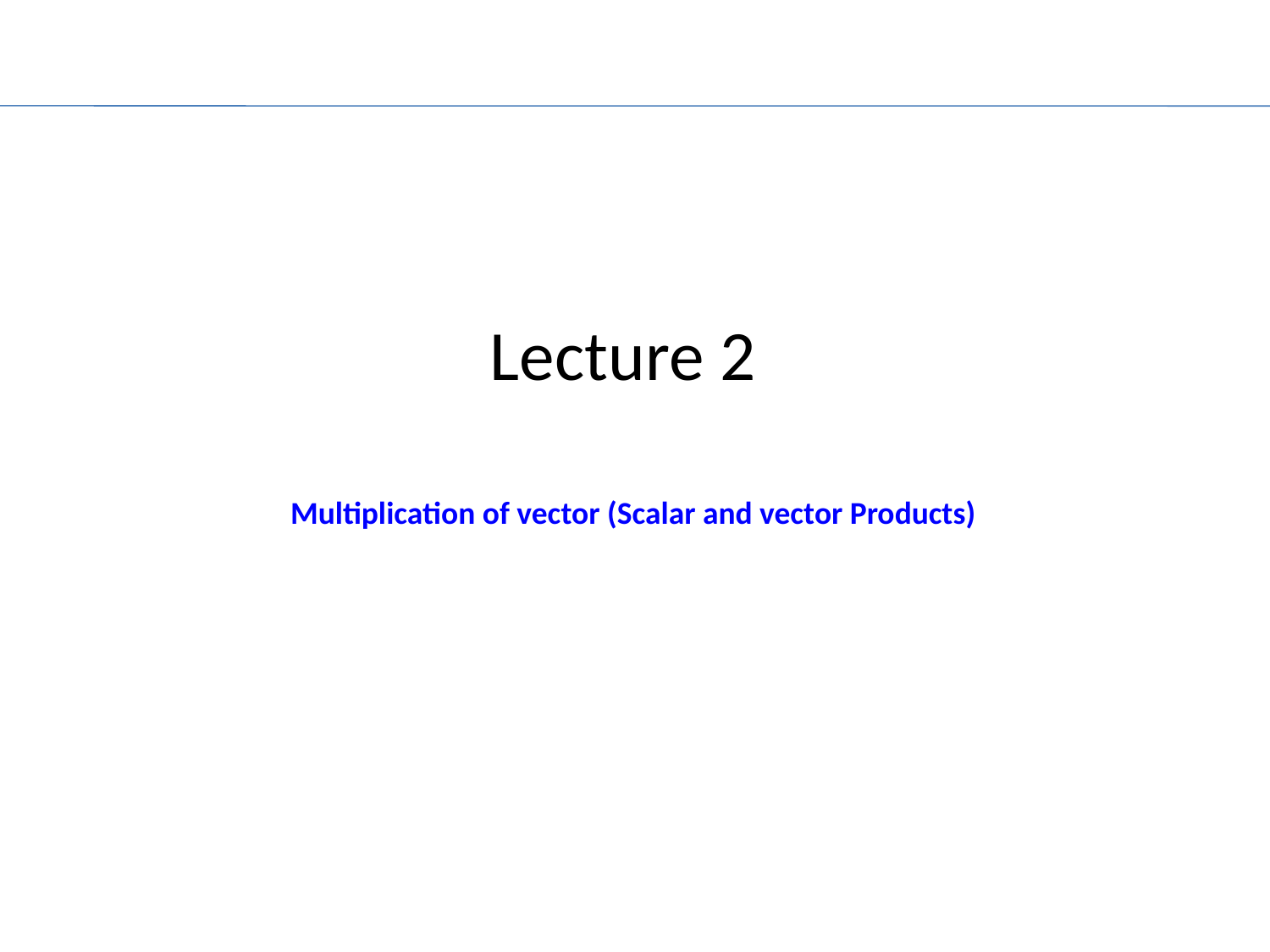

Lecture 2
Multiplication of vector (Scalar and vector Products)